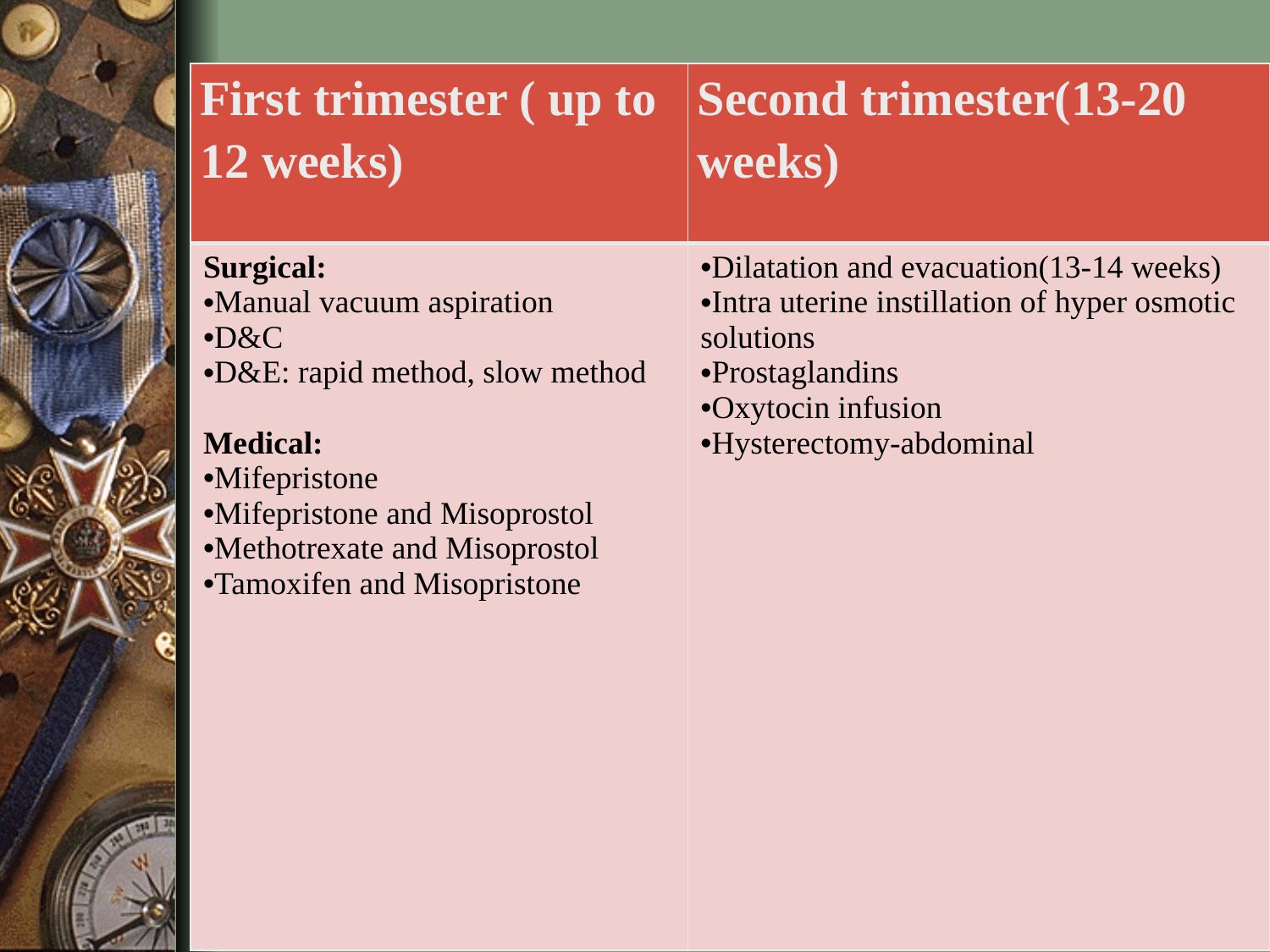

| First trimester ( up to 12 weeks) | Second trimester(13-20 weeks) |
| --- | --- |
| Surgical: Manual vacuum aspiration D&C D&E: rapid method, slow method Medical: Mifepristone Mifepristone and Misoprostol Methotrexate and Misoprostol Tamoxifen and Misopristone | Dilatation and evacuation(13-14 weeks) Intra uterine instillation of hyper osmotic solutions Prostaglandins Oxytocin infusion Hysterectomy-abdominal |
#